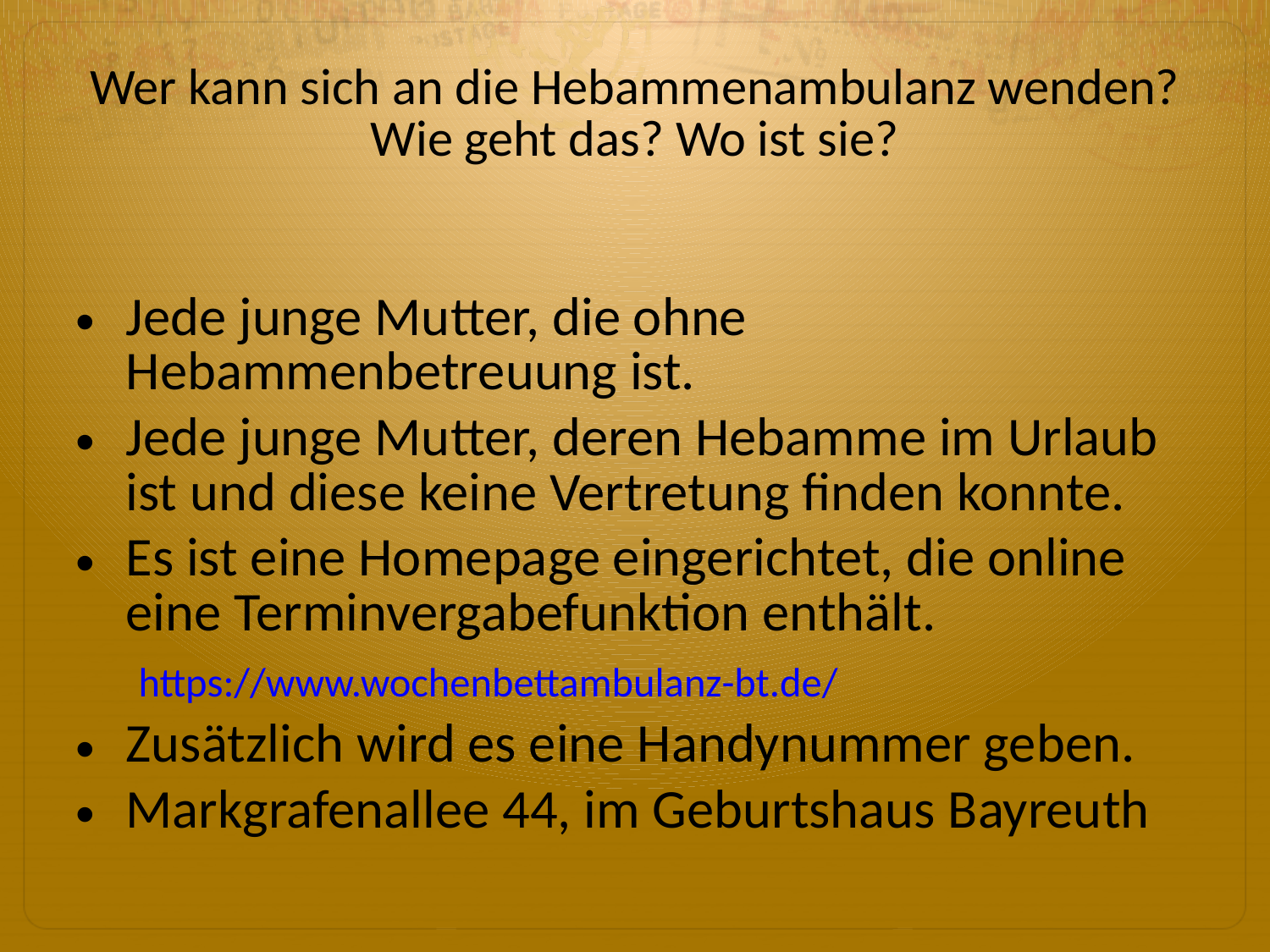

Wer kann sich an die Hebammenambulanz wenden?
Wie geht das? Wo ist sie?

Jede junge Mutter, die ohne Hebammenbetreuung ist.
Jede junge Mutter, deren Hebamme im Urlaub ist und diese keine Vertretung finden konnte.
Es ist eine Homepage eingerichtet, die online eine Terminvergabefunktion enthält.
			 https://www.wochenbettambulanz-bt.de/
Zusätzlich wird es eine Handynummer geben.
Markgrafenallee 44, im Geburtshaus Bayreuth